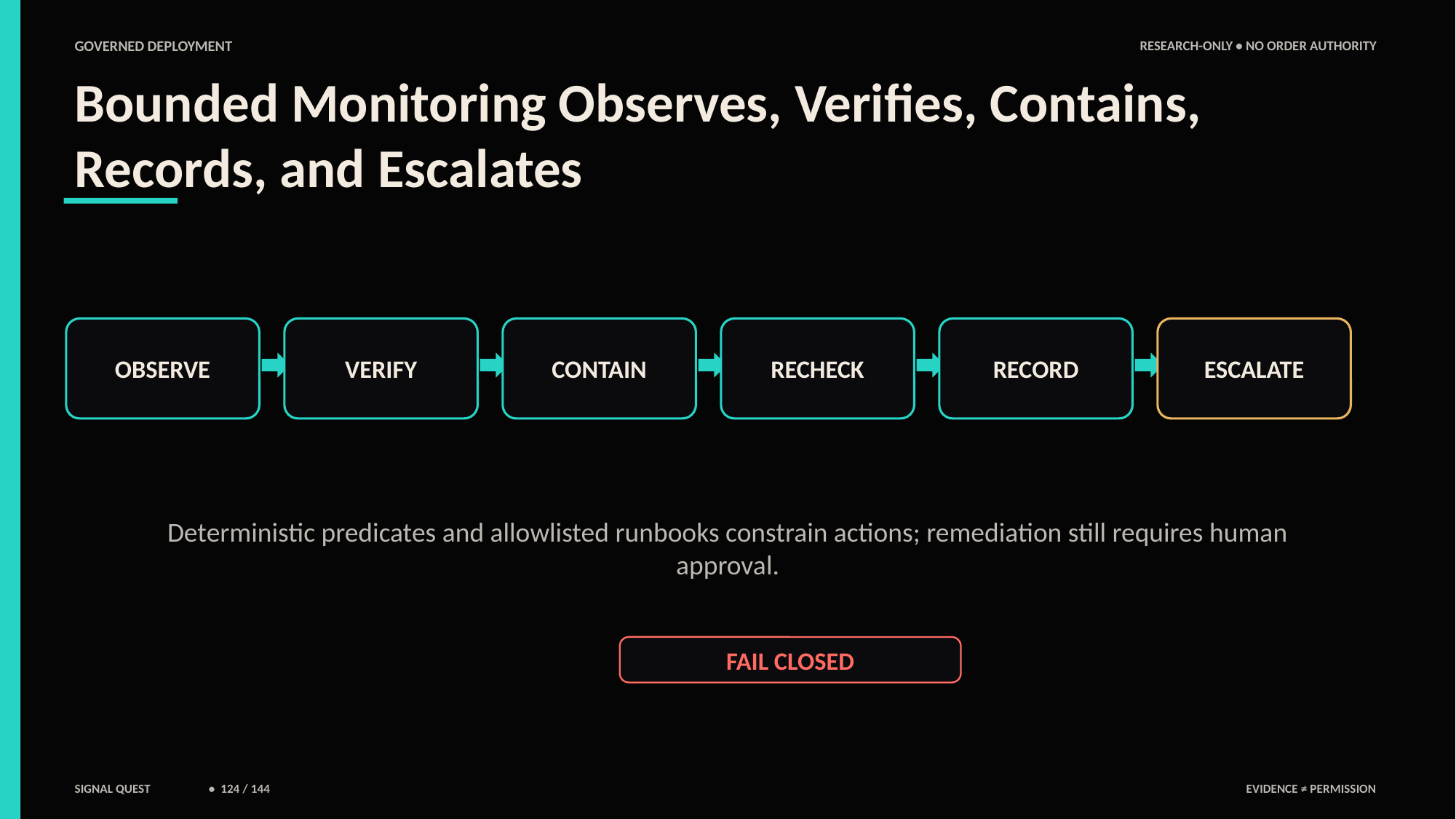

GOVERNED DEPLOYMENT
RESEARCH-ONLY • NO ORDER AUTHORITY
Bounded Monitoring Observes, Verifies, Contains, Records, and Escalates

OBSERVE
VERIFY
CONTAIN
RECHECK
RECORD
ESCALATE

Deterministic predicates and allowlisted runbooks constrain actions; remediation still requires human approval.

FAIL CLOSED
SIGNAL QUEST
•  124 / 144
EVIDENCE ≠ PERMISSION